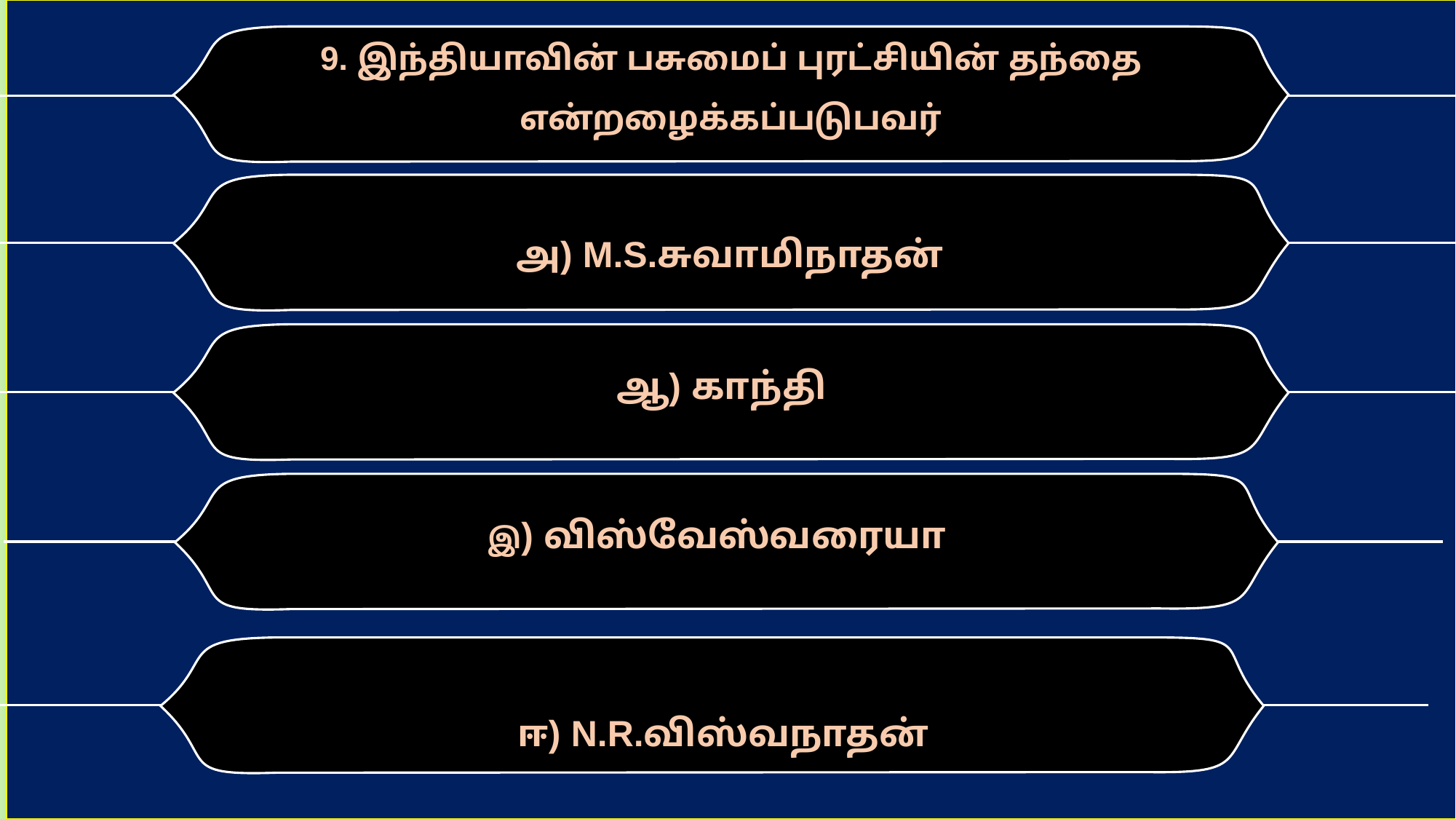

9. இந்தியாவின் பசுமைப் புரட்சியின் தந்தை என்றழைக்கப்படுபவர்

அ) M.S.சுவாமிநாதன்
ஆ) காந்தி

இ) விஸ்வேஸ்வரையா

ஈ) N.R.விஸ்வநாதன்